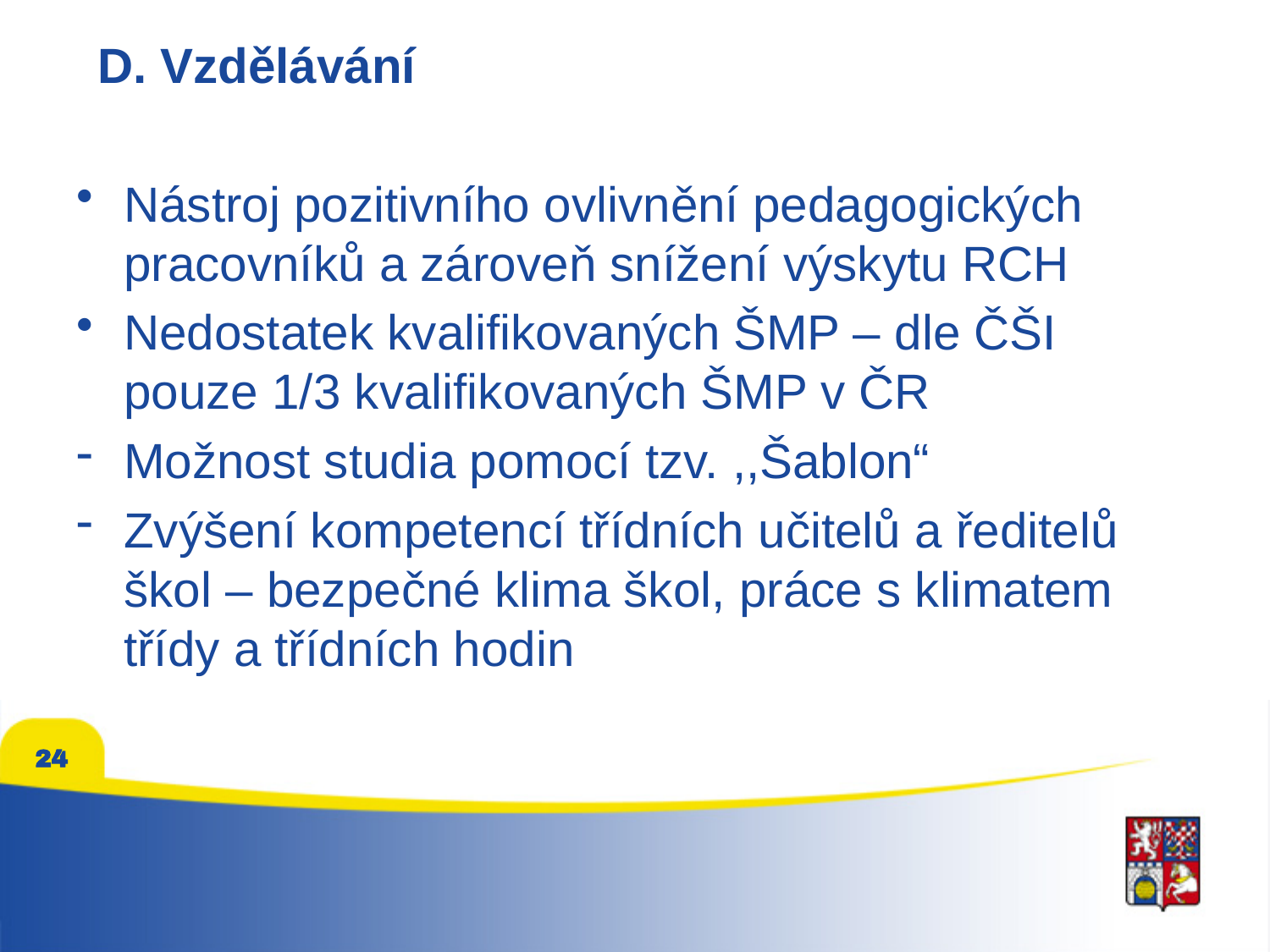

# D. Vzdělávání
Nástroj pozitivního ovlivnění pedagogických pracovníků a zároveň snížení výskytu RCH
Nedostatek kvalifikovaných ŠMP – dle ČŠI pouze 1/3 kvalifikovaných ŠMP v ČR
Možnost studia pomocí tzv. ,,Šablon“
Zvýšení kompetencí třídních učitelů a ředitelů škol – bezpečné klima škol, práce s klimatem třídy a třídních hodin

24